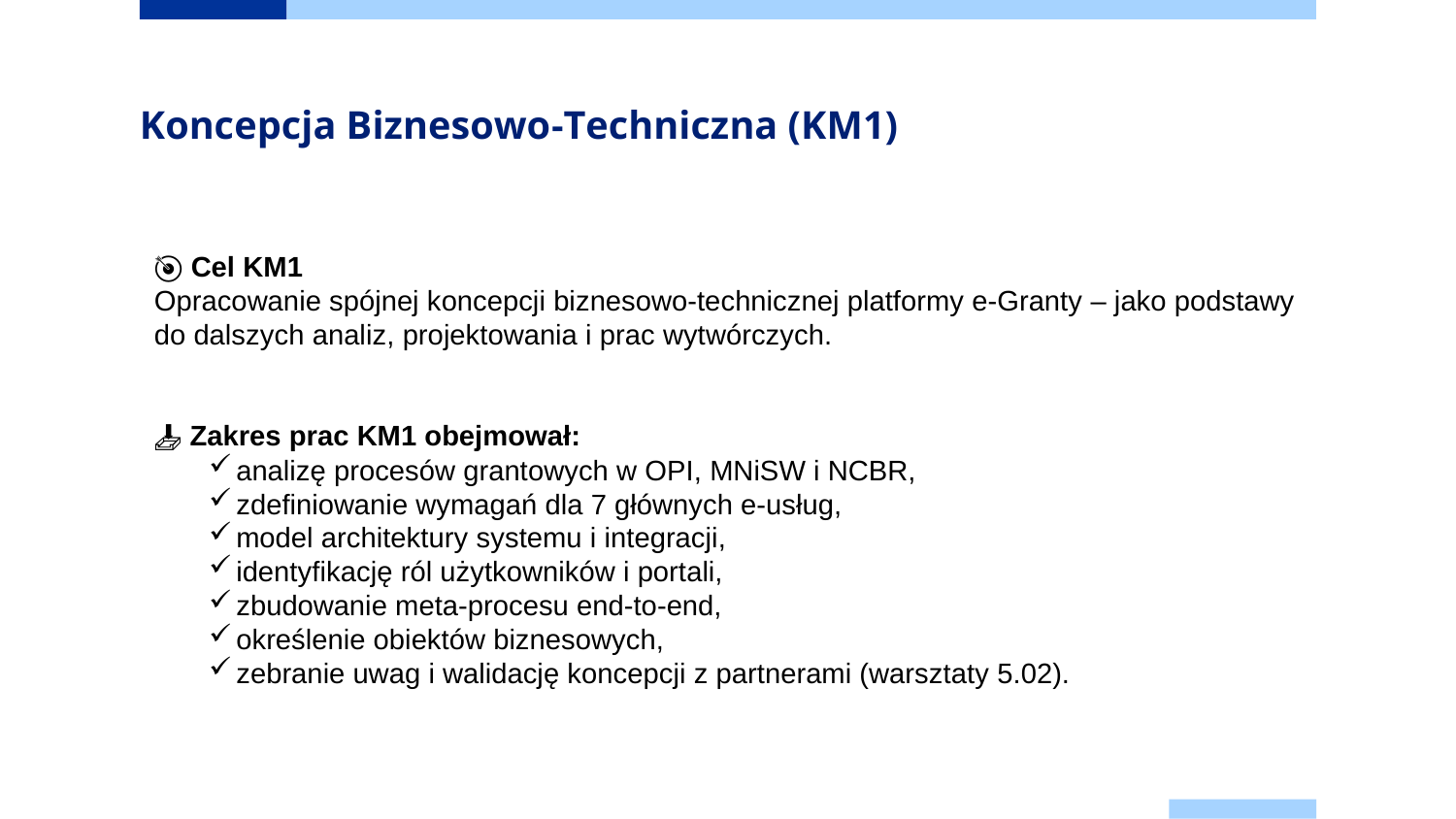

# Koncepcja Biznesowo‑Techniczna (KM1)
🎯 Cel KM1
Opracowanie spójnej koncepcji biznesowo‑technicznej platformy e‑Granty – jako podstawy do dalszych analiz, projektowania i prac wytwórczych.
📥 Zakres prac KM1 obejmował:
analizę procesów grantowych w OPI, MNiSW i NCBR,
zdefiniowanie wymagań dla 7 głównych e‑usług,
model architektury systemu i integracji,
identyfikację ról użytkowników i portali,
zbudowanie meta‑procesu end‑to‑end,
określenie obiektów biznesowych,
zebranie uwag i walidację koncepcji z partnerami (warsztaty 5.02).